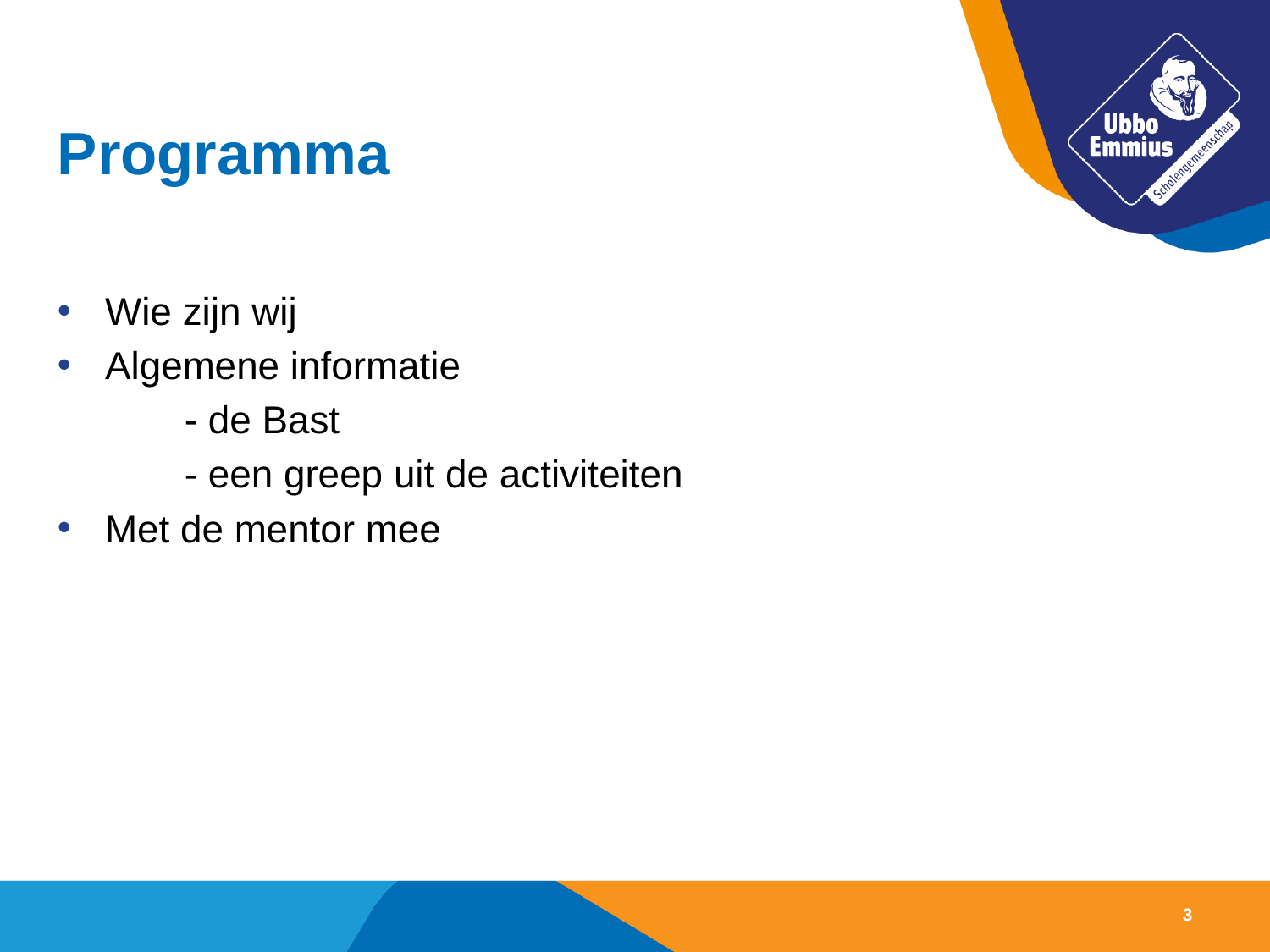

# Programma

Wie zijn wij
Algemene informatie
	- de Bast
	- een greep uit de activiteiten
Met de mentor mee

3